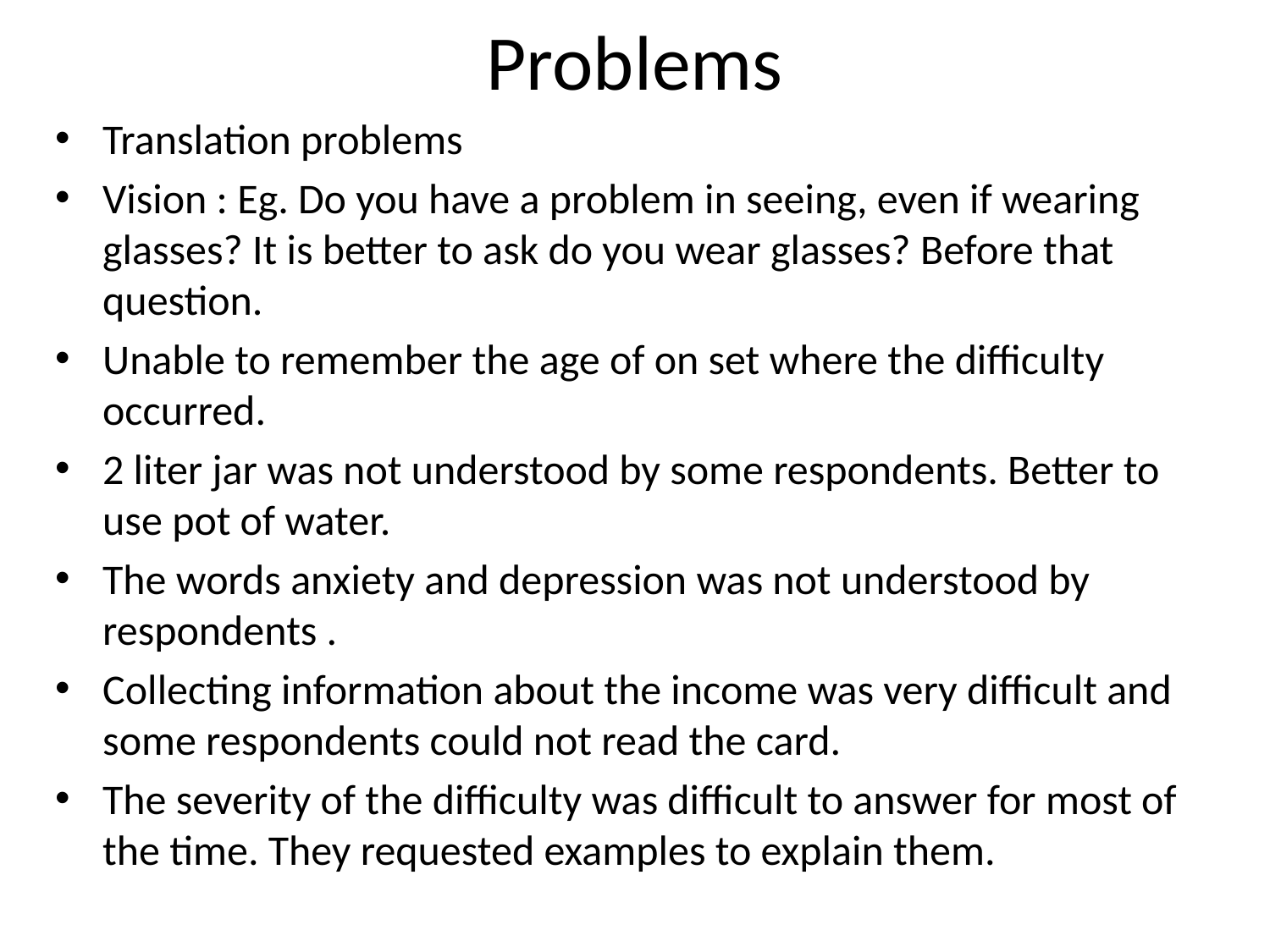

# Problems
Translation problems
Vision : Eg. Do you have a problem in seeing, even if wearing glasses? It is better to ask do you wear glasses? Before that question.
Unable to remember the age of on set where the difficulty occurred.
2 liter jar was not understood by some respondents. Better to use pot of water.
The words anxiety and depression was not understood by respondents .
Collecting information about the income was very difficult and some respondents could not read the card.
The severity of the difficulty was difficult to answer for most of the time. They requested examples to explain them.